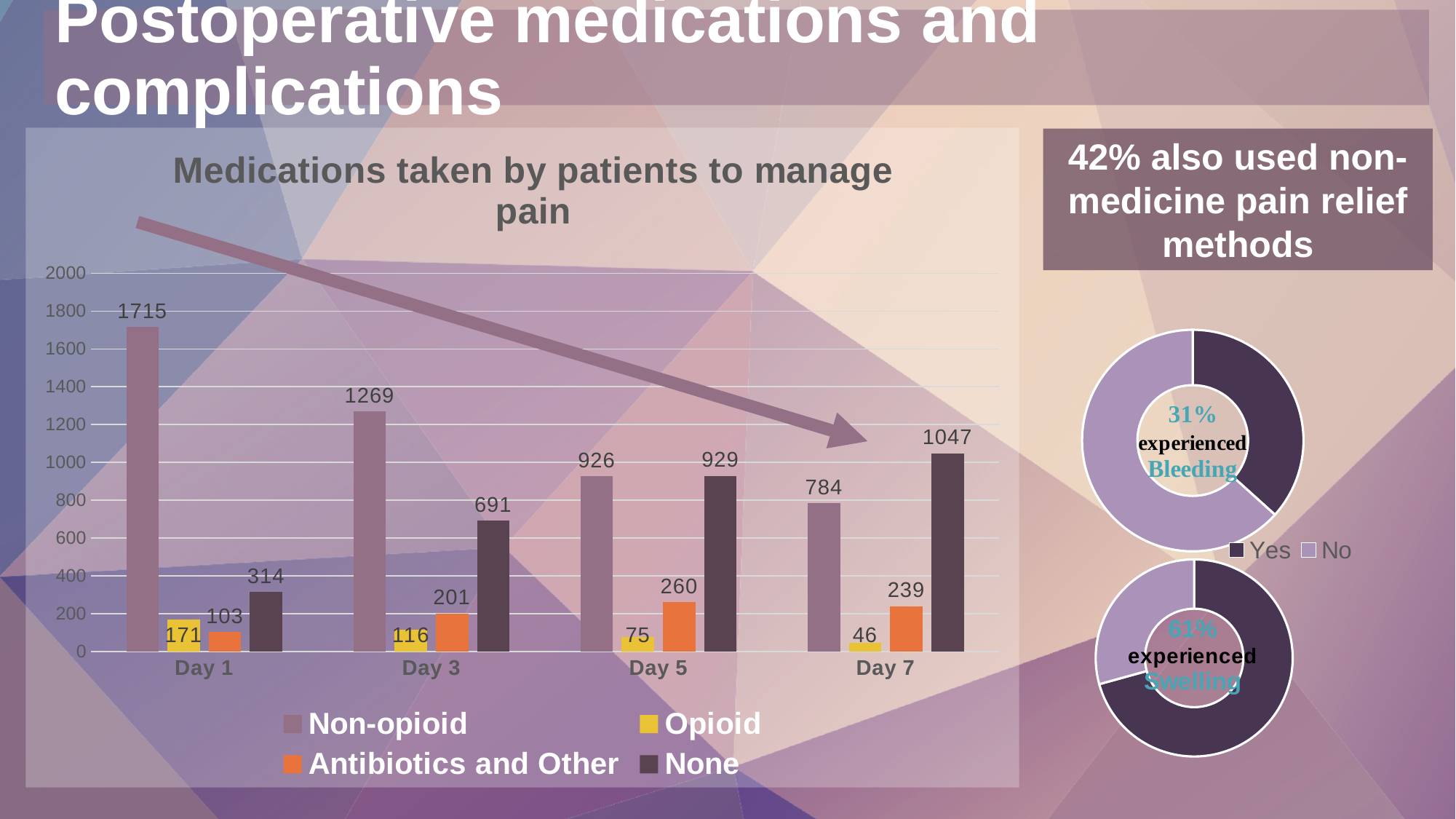

# Postoperative medications and complications

### Chart: Medications taken by patients to manage pain

| Category | Non-opioid | Opioid | Antibiotics and Other | None |
|---|---|---|---|---|
| Day 1 | 1715.0 | 171.0 | 103.0 | 314.0 |
| Day 3 | 1269.0 | 116.0 | 201.0 | 691.0 |
| Day 5 | 926.0 | 75.0 | 260.0 | 929.0 |
| Day 7 | 784.0 | 46.0 | 239.0 | 1047.0 |
42% also used non-medicine pain relief methods

### Chart

| Category | Column1 |
|---|---|
| Yes | 938.0 |
| No | 1619.0 |

### Chart

| Category | Column1 |
|---|---|
| Yes | 1827.0 |
| No | 757.0 |